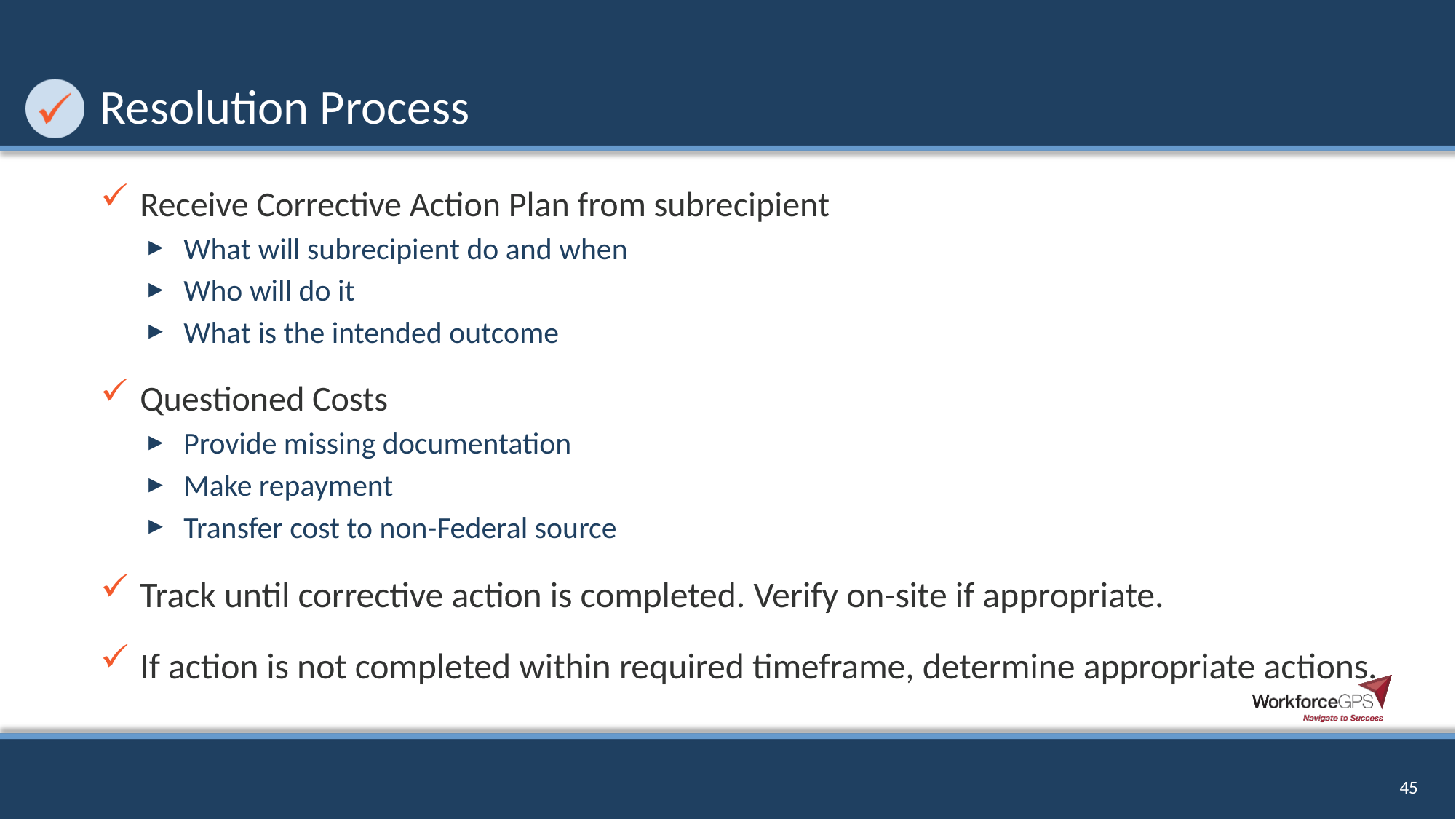

# Resolution Process
Receive Corrective Action Plan from subrecipient
What will subrecipient do and when
Who will do it
What is the intended outcome
Questioned Costs
Provide missing documentation
Make repayment
Transfer cost to non-Federal source
Track until corrective action is completed. Verify on-site if appropriate.
If action is not completed within required timeframe, determine appropriate actions.
45